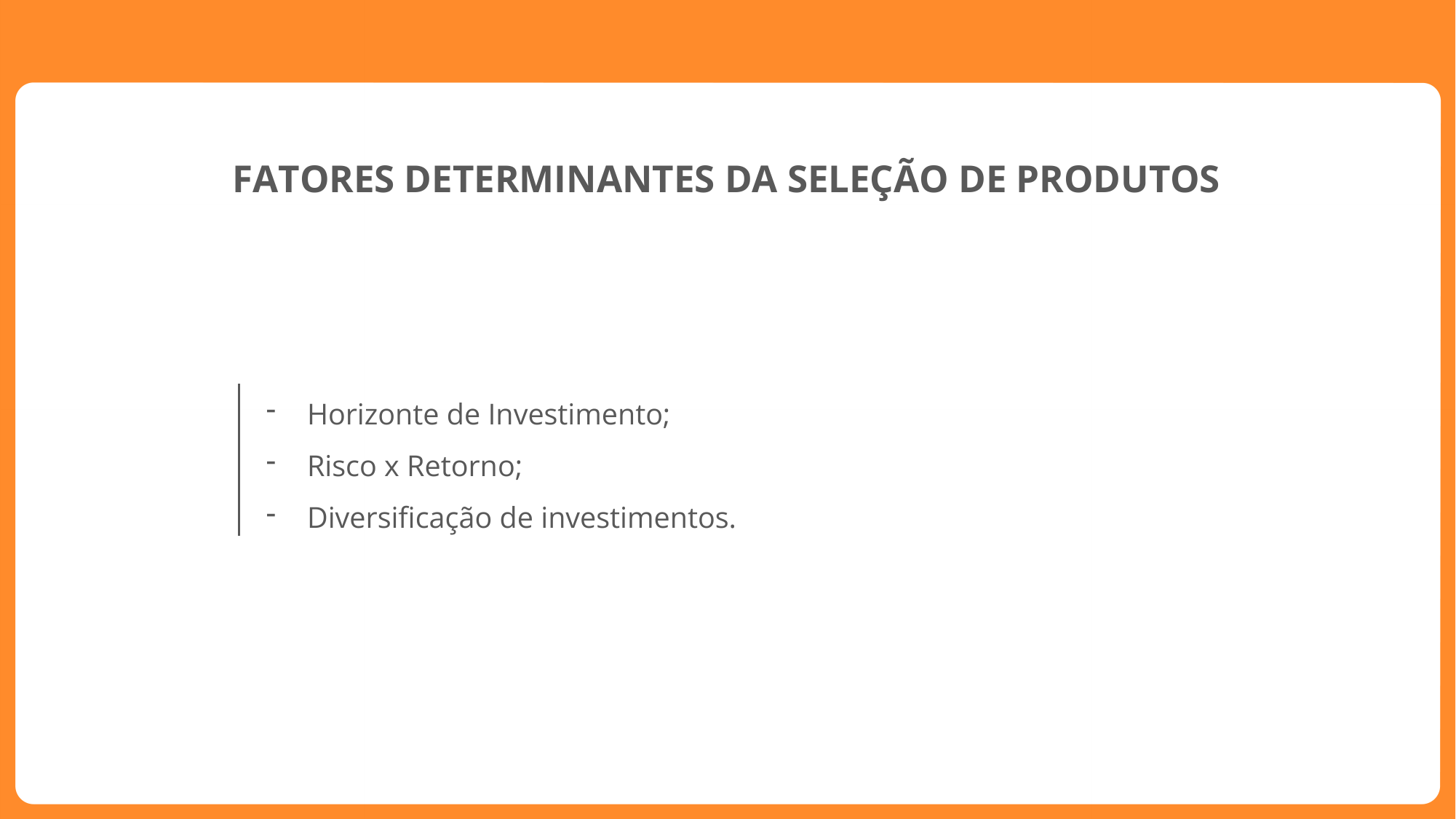

FATORES DETERMINANTES DA SELEÇÃO DE PRODUTOS
Horizonte de Investimento;
Risco x Retorno;
Diversificação de investimentos.